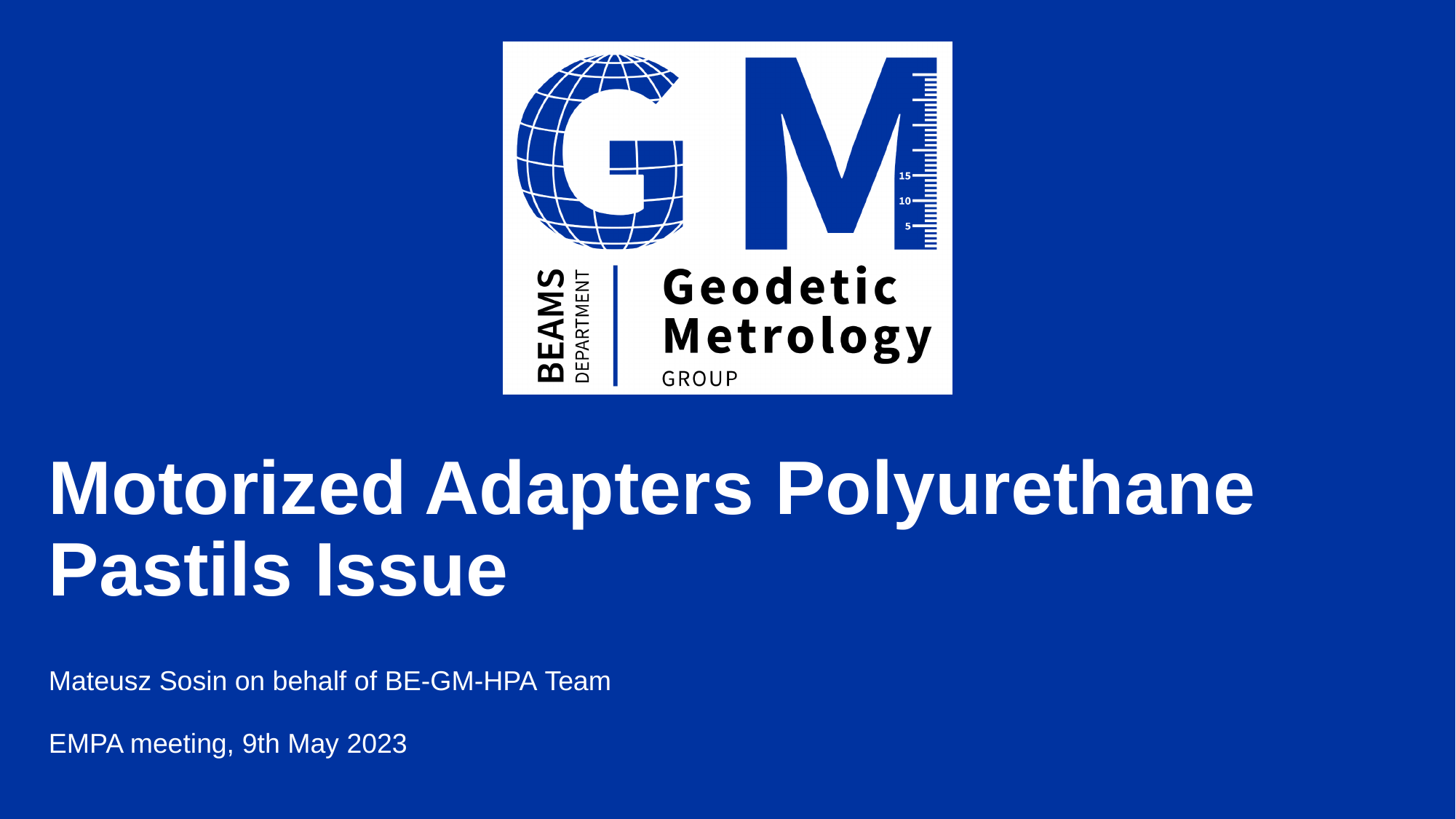

# Motorized Adapters Polyurethane Pastils Issue
Mateusz Sosin on behalf of BE-GM-HPA Team
EMPA meeting, 9th May 2023